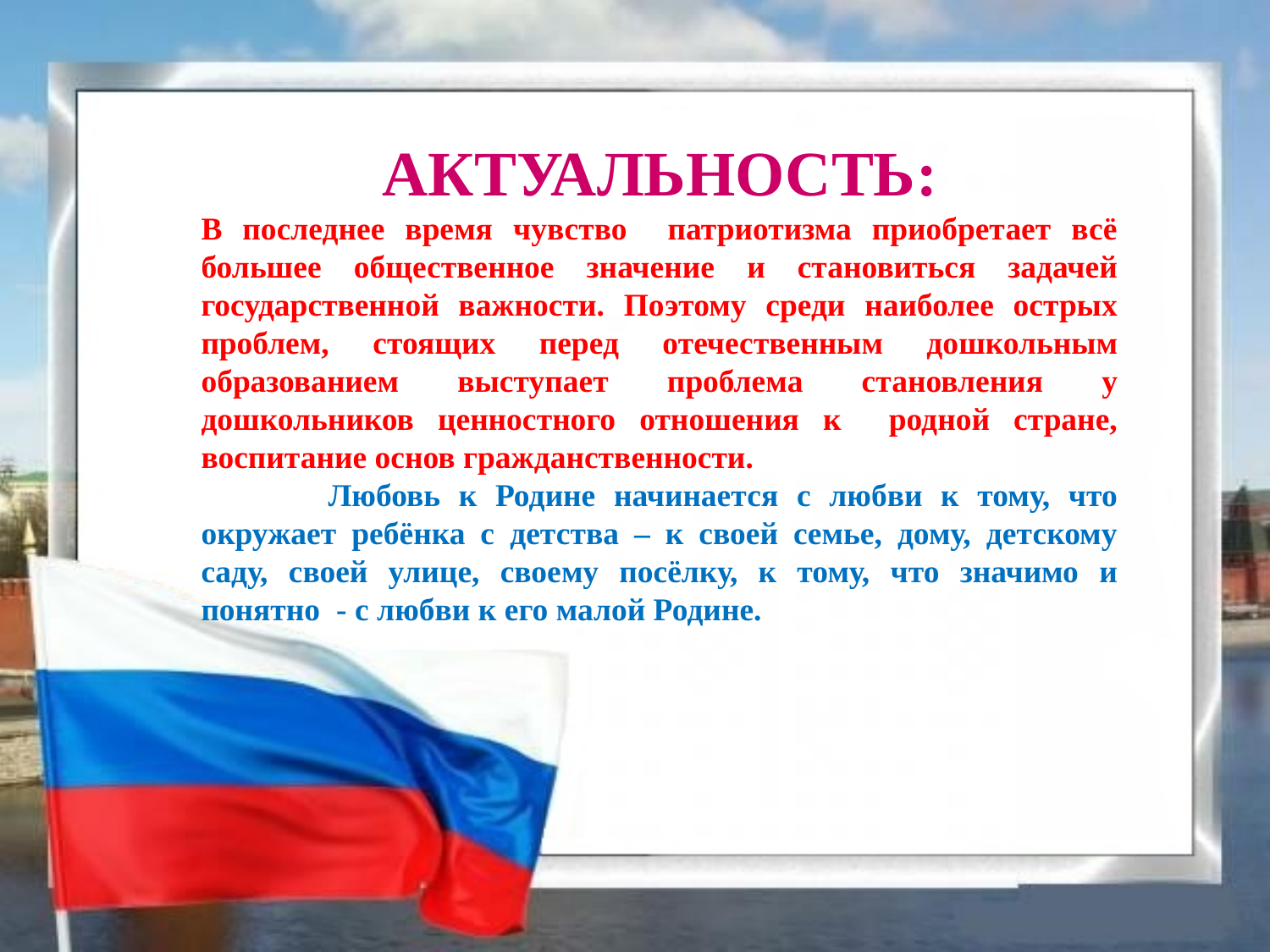

АКТУАЛЬНОСТЬ:
В последнее время чувство  патриотизма приобретает всё большее общественное значение и становиться задачей государственной важности. Поэтому среди наиболее острых проблем, стоящих перед отечественным дошкольным образованием выступает проблема становления у дошкольников ценностного отношения к  родной стране, воспитание основ гражданственности.
	Любовь к Родине начинается с любви к тому, что окружает ребёнка с детства – к своей семье, дому, детскому саду, своей улице, своему посёлку, к тому, что значимо и понятно  - с любви к его малой Родине.